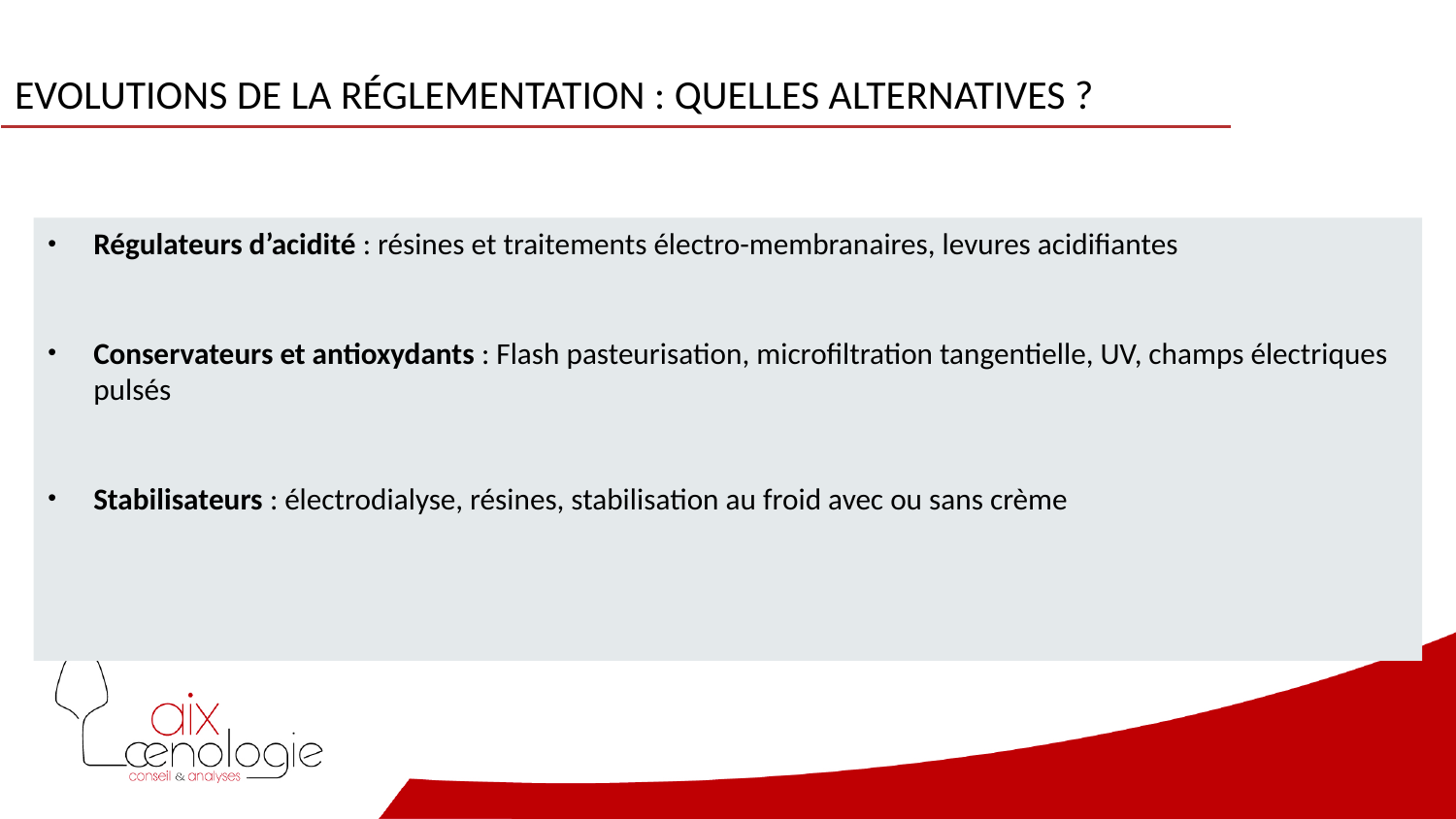

# Evolutions de la réglementation : Quelles alternatives ?
Régulateurs d’acidité : résines et traitements électro-membranaires, levures acidifiantes

Conservateurs et antioxydants : Flash pasteurisation, microfiltration tangentielle, UV, champs électriques pulsés

Stabilisateurs : électrodialyse, résines, stabilisation au froid avec ou sans crème